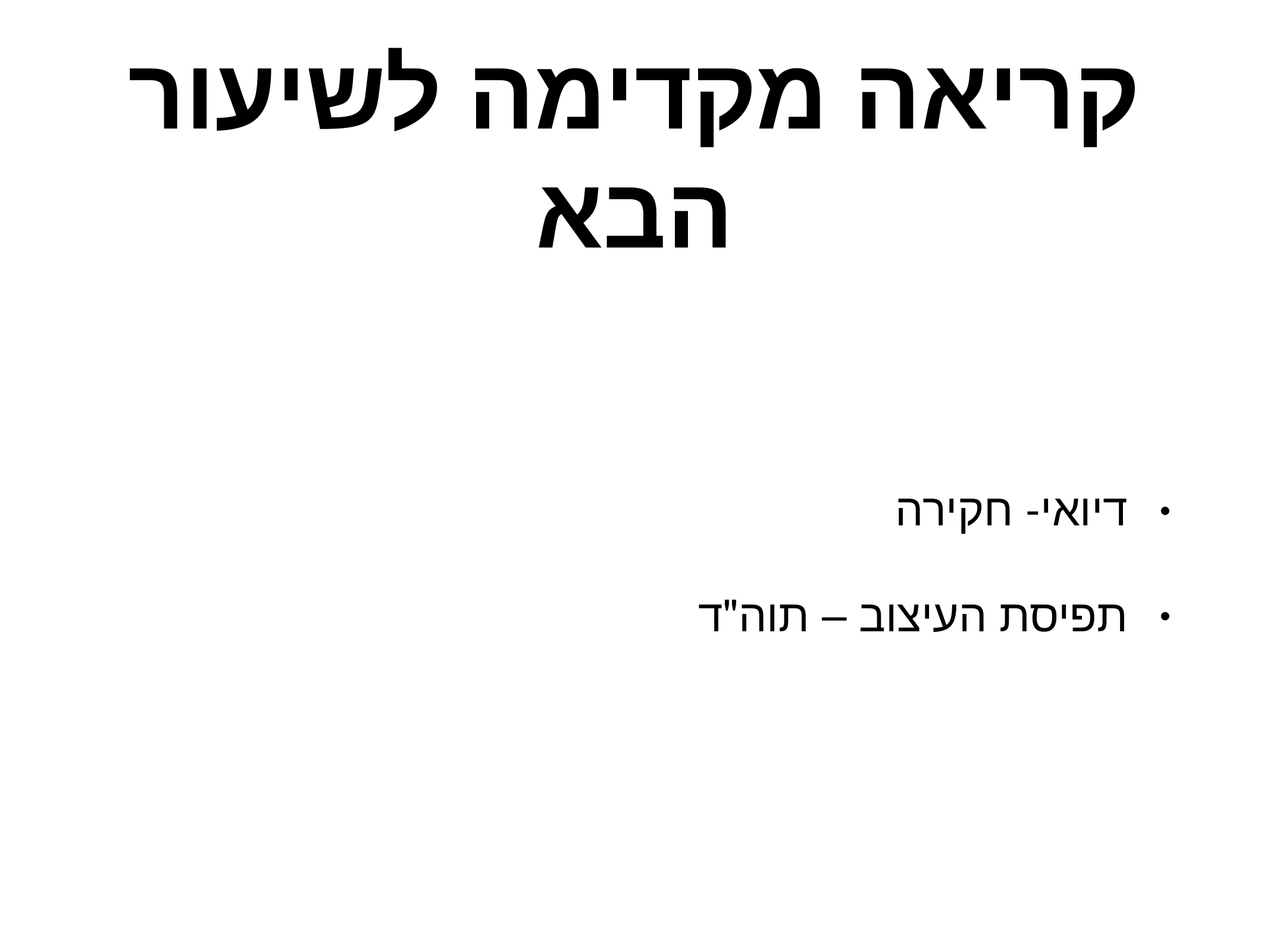

# קריאה מקדימה לשיעור הבא
דיואי- חקירה
תפיסת העיצוב – תוה"ד